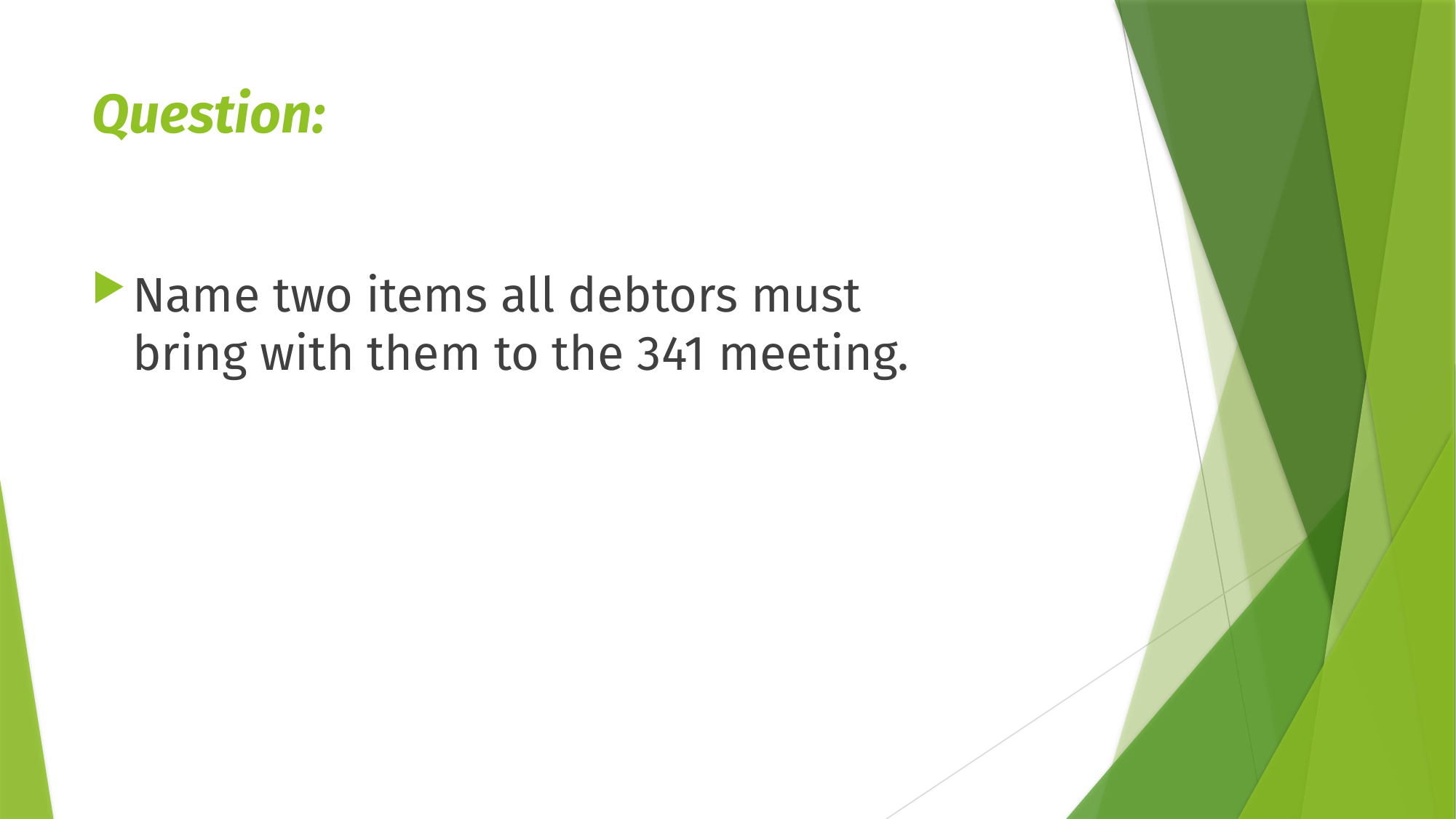

# Question:
Name two items all debtors must bring with them to the 341 meeting.